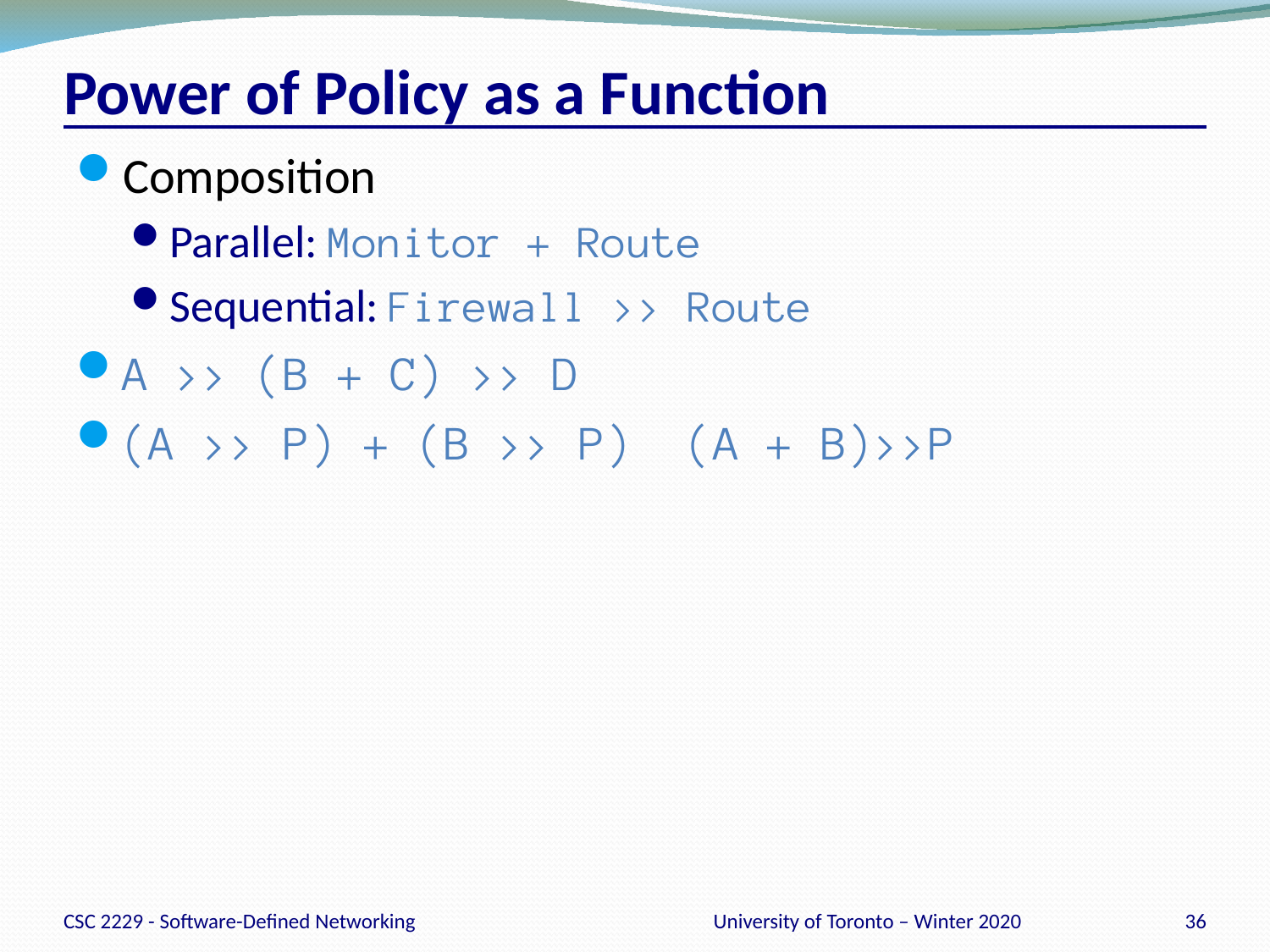

# Power of Policy as a Function
Composition
Parallel: Monitor + Route
Sequential: Firewall >> Route
A >> (B + C) >> D
(A >> P) + (B >> P)  (A + B)>>P
CSC 2229 - Software-Defined Networking
University of Toronto – Winter 2020
36